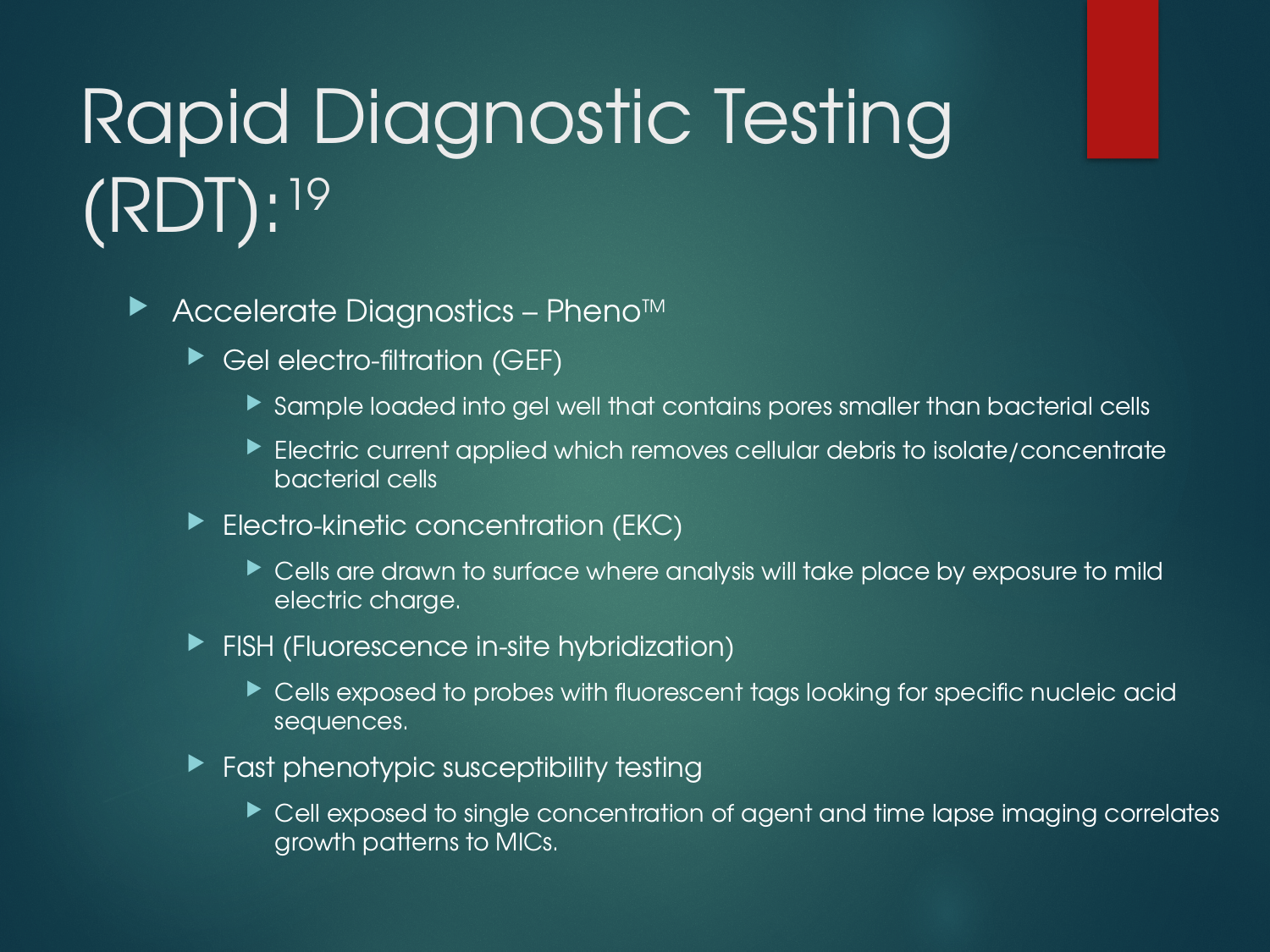

# Rapid Diagnostic Testing (RDT):19
Accelerate Diagnostics – PhenoTM
Gel electro-filtration (GEF)
Sample loaded into gel well that contains pores smaller than bacterial cells
Electric current applied which removes cellular debris to isolate/concentrate bacterial cells
Electro-kinetic concentration (EKC)
Cells are drawn to surface where analysis will take place by exposure to mild electric charge.
FISH (Fluorescence in-site hybridization)
Cells exposed to probes with fluorescent tags looking for specific nucleic acid sequences.
Fast phenotypic susceptibility testing
Cell exposed to single concentration of agent and time lapse imaging correlates growth patterns to MICs.